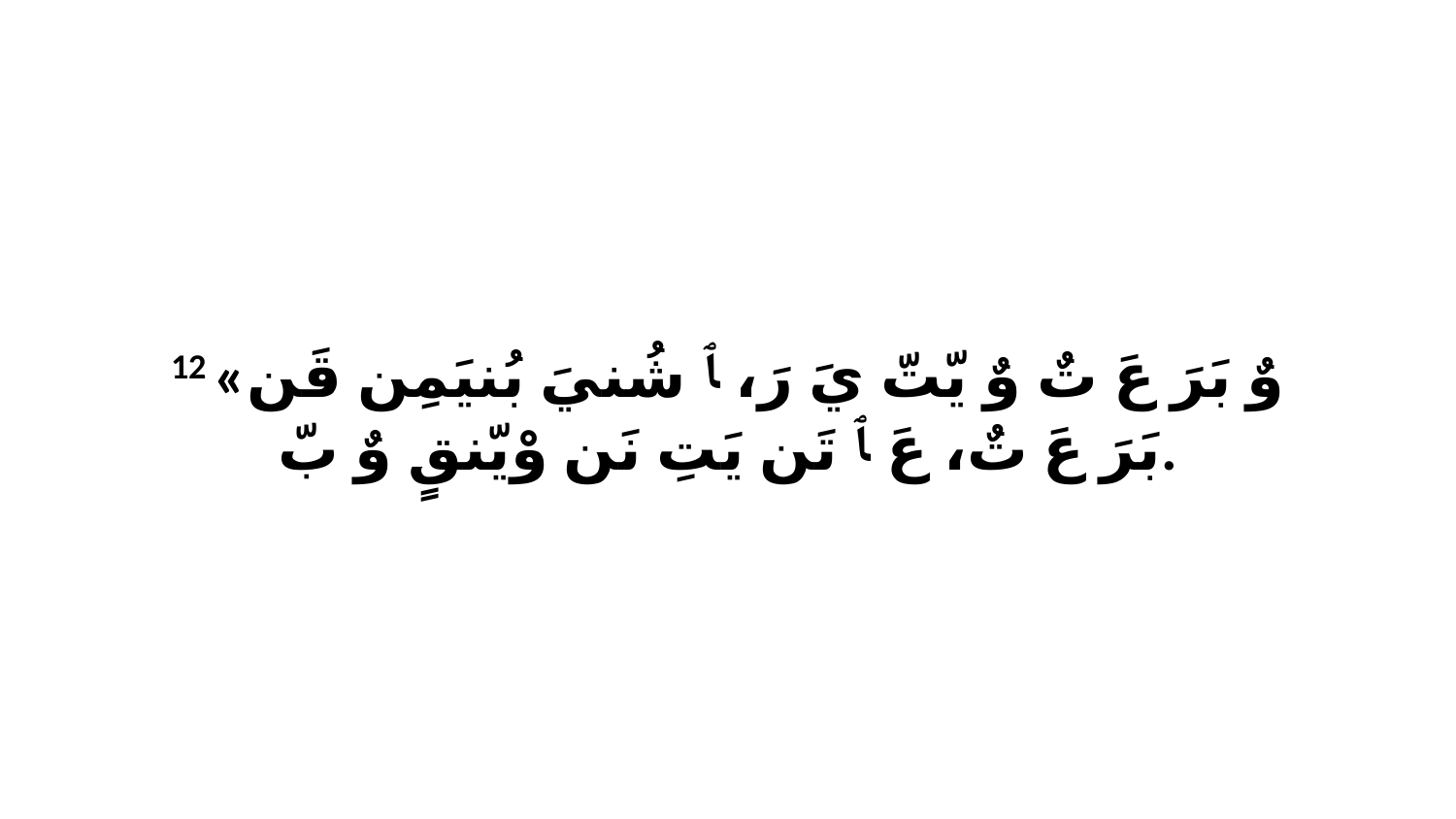

12 «وٌ بَرَ عَ تٌ وٌ يّتّ يَ رَ، ﭑ شُنيَ بُنيَمِن قَن بَرَ عَ تٌ، عَ ﭑ تَن يَتِ نَن وْيّنقٍ وٌ بّ.